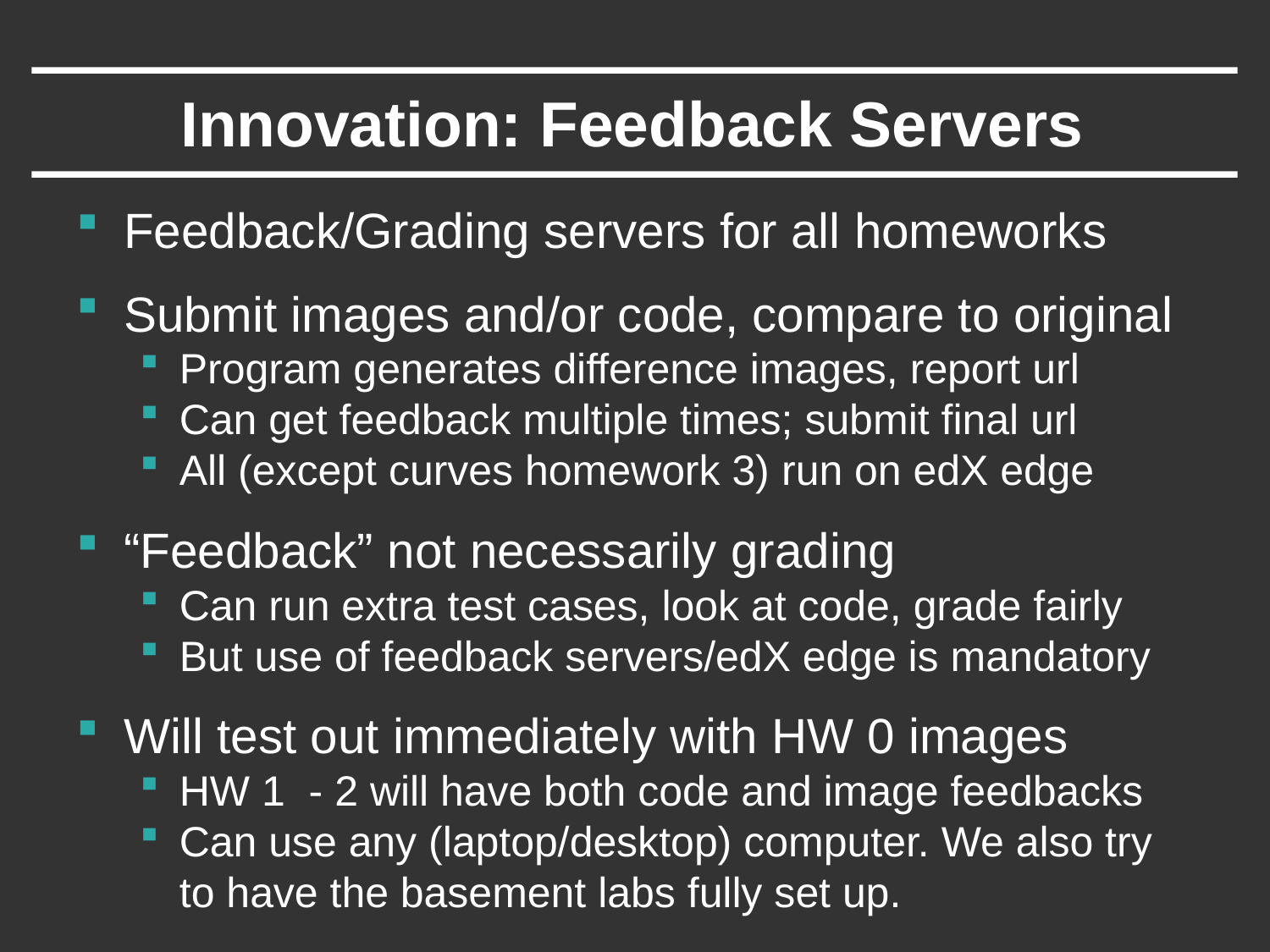

# Innovation: Feedback Servers
Feedback/Grading servers for all homeworks
Submit images and/or code, compare to original
Program generates difference images, report url
Can get feedback multiple times; submit final url
All (except curves homework 3) run on edX edge
“Feedback” not necessarily grading
Can run extra test cases, look at code, grade fairly
But use of feedback servers/edX edge is mandatory
Will test out immediately with HW 0 images
HW 1  - 2 will have both code and image feedbacks
Can use any (laptop/desktop) computer. We also try to have the basement labs fully set up.